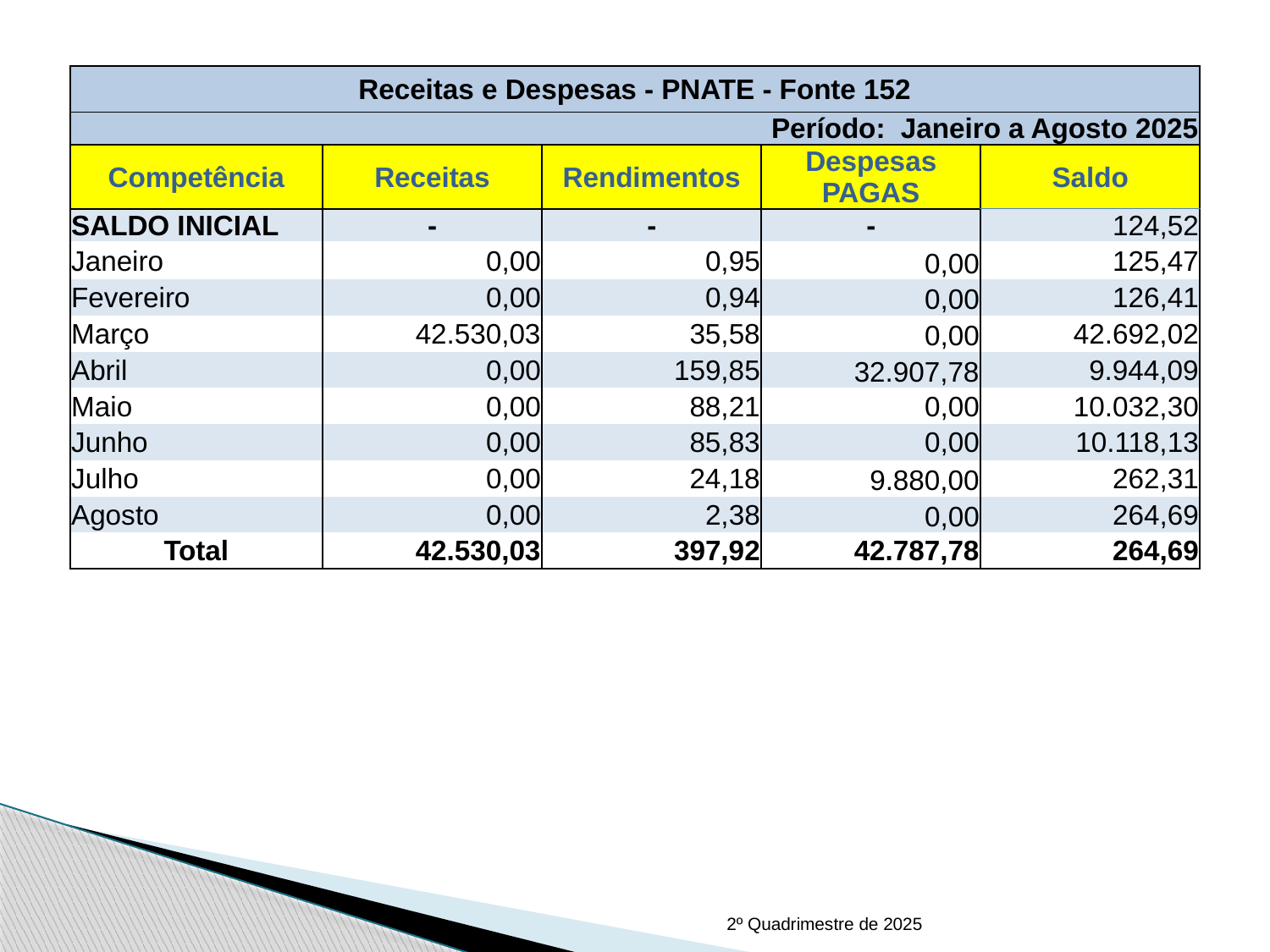

| Receitas e Despesas - PNATE - Fonte 152 |  |  |  |  |
| --- | --- | --- | --- | --- |
| Período: Janeiro a Agosto 2025 |  |  |  |  |
| Competência | Receitas | Rendimentos | Despesas PAGAS | Saldo |
| SALDO INICIAL | - | - | - | 124,52 |
| Janeiro | 0,00 | 0,95 | 0,00 | 125,47 |
| Fevereiro | 0,00 | 0,94 | 0,00 | 126,41 |
| Março | 42.530,03 | 35,58 | 0,00 | 42.692,02 |
| Abril | 0,00 | 159,85 | 32.907,78 | 9.944,09 |
| Maio | 0,00 | 88,21 | 0,00 | 10.032,30 |
| Junho | 0,00 | 85,83 | 0,00 | 10.118,13 |
| Julho | 0,00 | 24,18 | 9.880,00 | 262,31 |
| Agosto | 0,00 | 2,38 | 0,00 | 264,69 |
| Total | 42.530,03 | 397,92 | 42.787,78 | 264,69 |
2º Quadrimestre de 2025